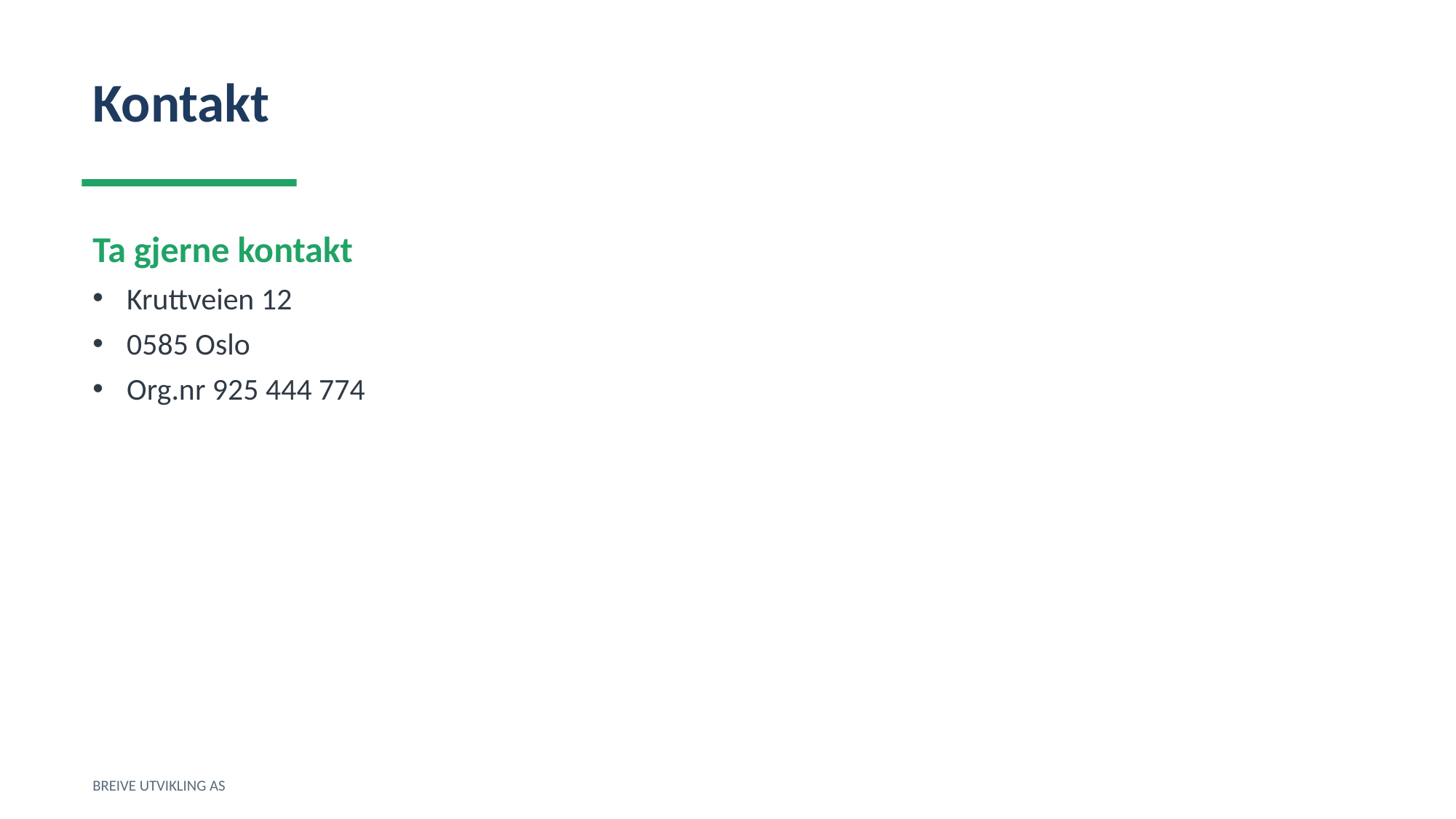

Kontakt

Ta gjerne kontakt
Kruttveien 12
0585 Oslo
Org.nr 925 444 774
BREIVE UTVIKLING AS